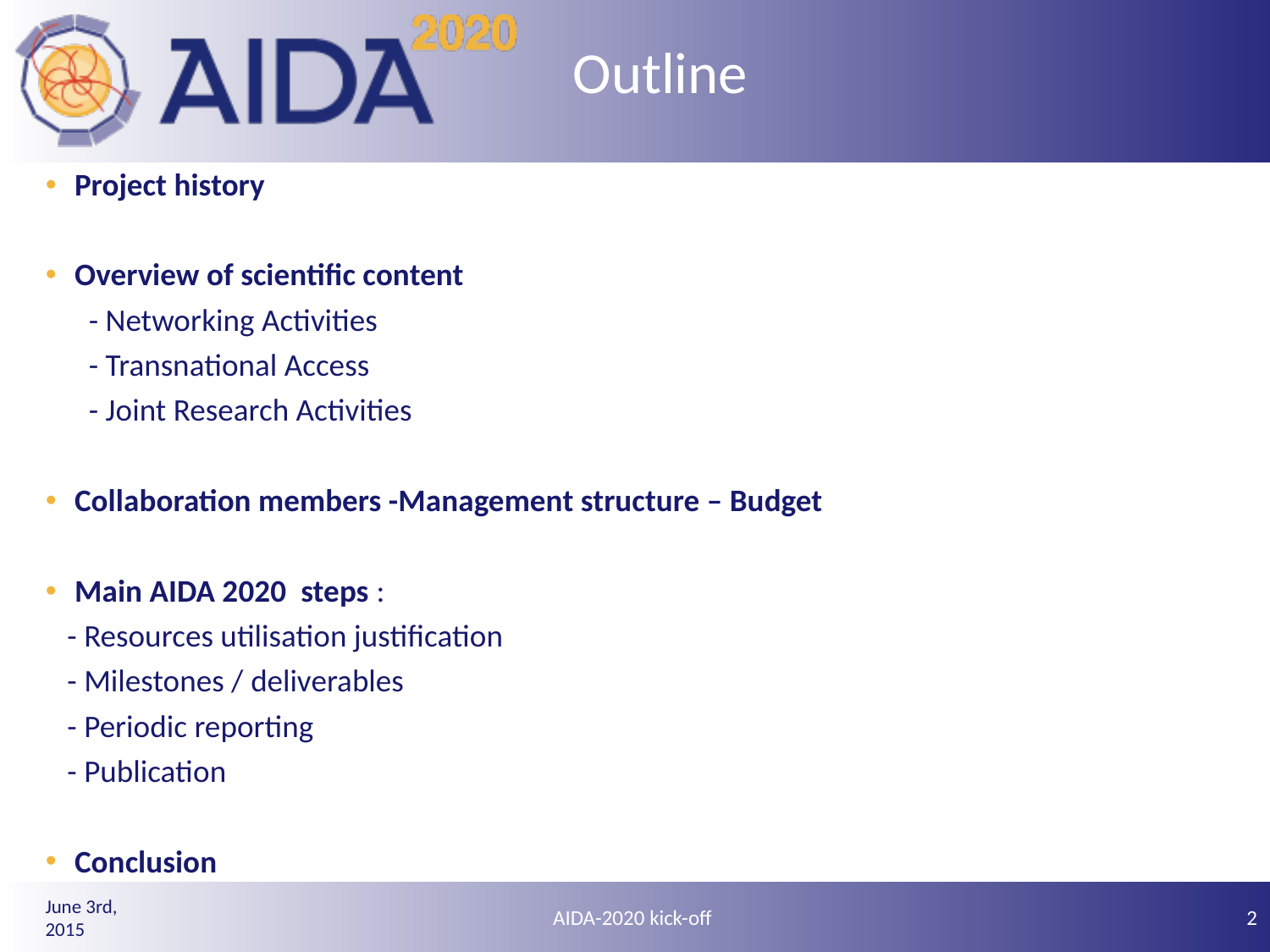

# Outline
 Project history

 Overview of scientific content
      - Networking Activities
      - Transnational Access
      - Joint Research Activities

 Collaboration members -Management structure – Budget

 Main AIDA 2020  steps :
   - Resources utilisation justification
   - Milestones / deliverables
   - Periodic reporting
   - Publication

 Conclusion

AIDA-2020 kick-off
2
June 3rd,  2015